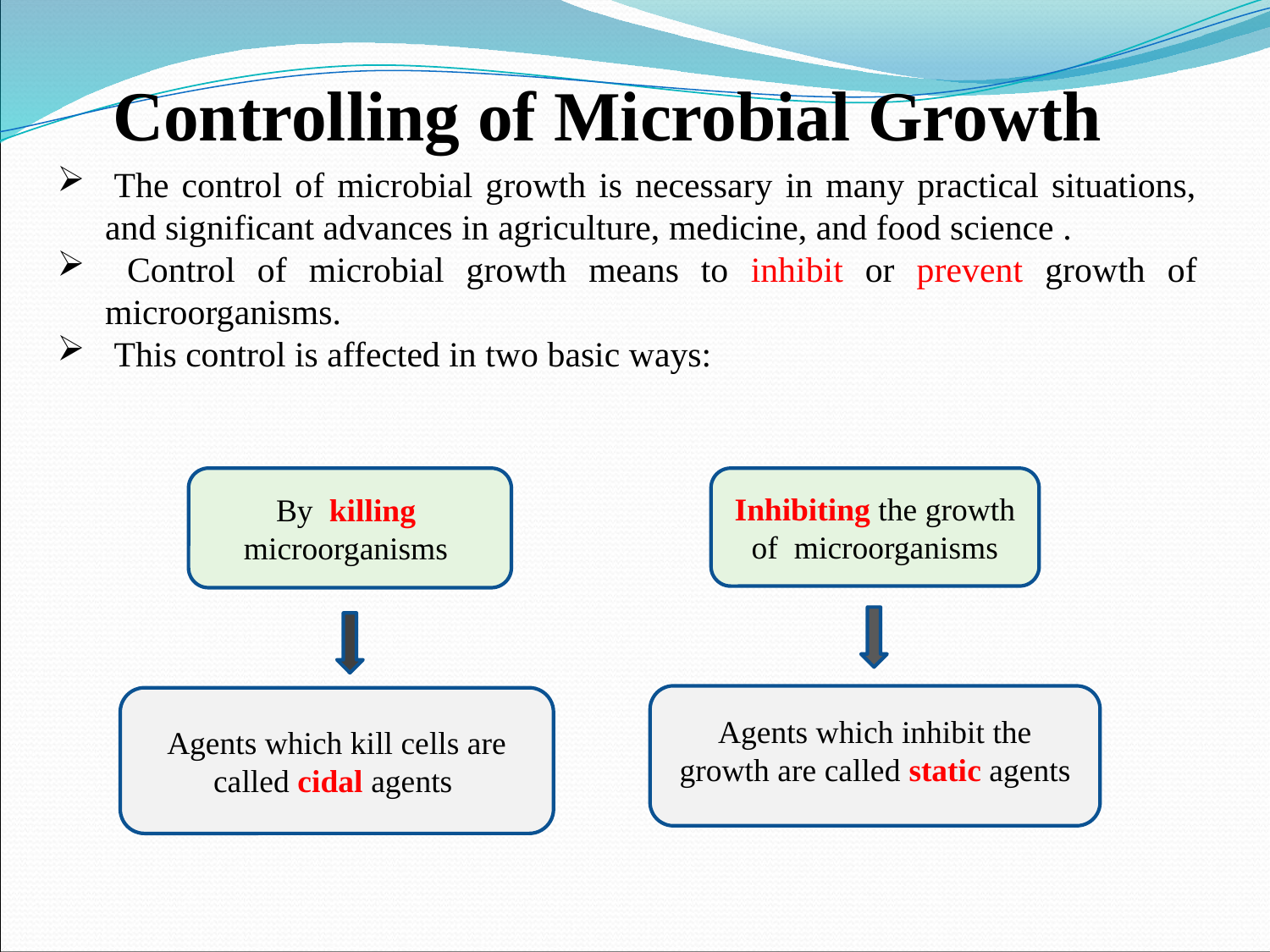

# Controlling of Microbial Growth
 The control of microbial growth is necessary in many practical situations, and significant advances in agriculture, medicine, and food science .
 Control of microbial growth means to inhibit or prevent growth of microorganisms.
 This control is affected in two basic ways:

By  killing  microorganisms
Inhibiting the growth of  microorganisms

Agents which inhibit the growth are called static agents

Agents which kill cells are called cidal agents